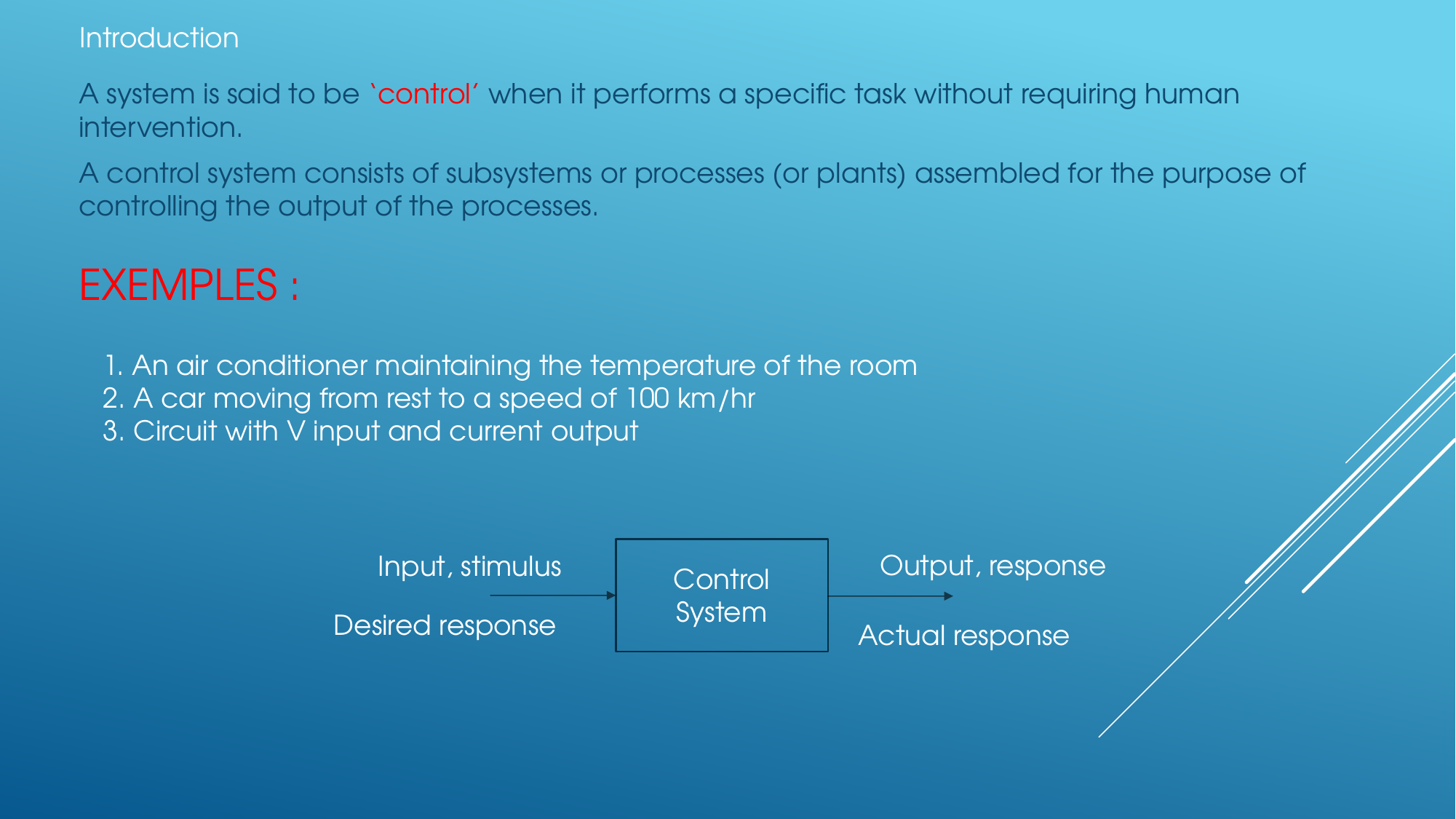

Introduction
A system is said to be ‘control’ when it performs a specific task without requiring human intervention.
A control system consists of subsystems or processes (or plants) assembled for the purpose of controlling the output of the processes.
Exemples :
1. An air conditioner maintaining the temperature of the room
2. A car moving from rest to a speed of 100 km/hr
3. Circuit with V input and current output

Output, response
Input, stimulus
Control System
Desired response
Actual response